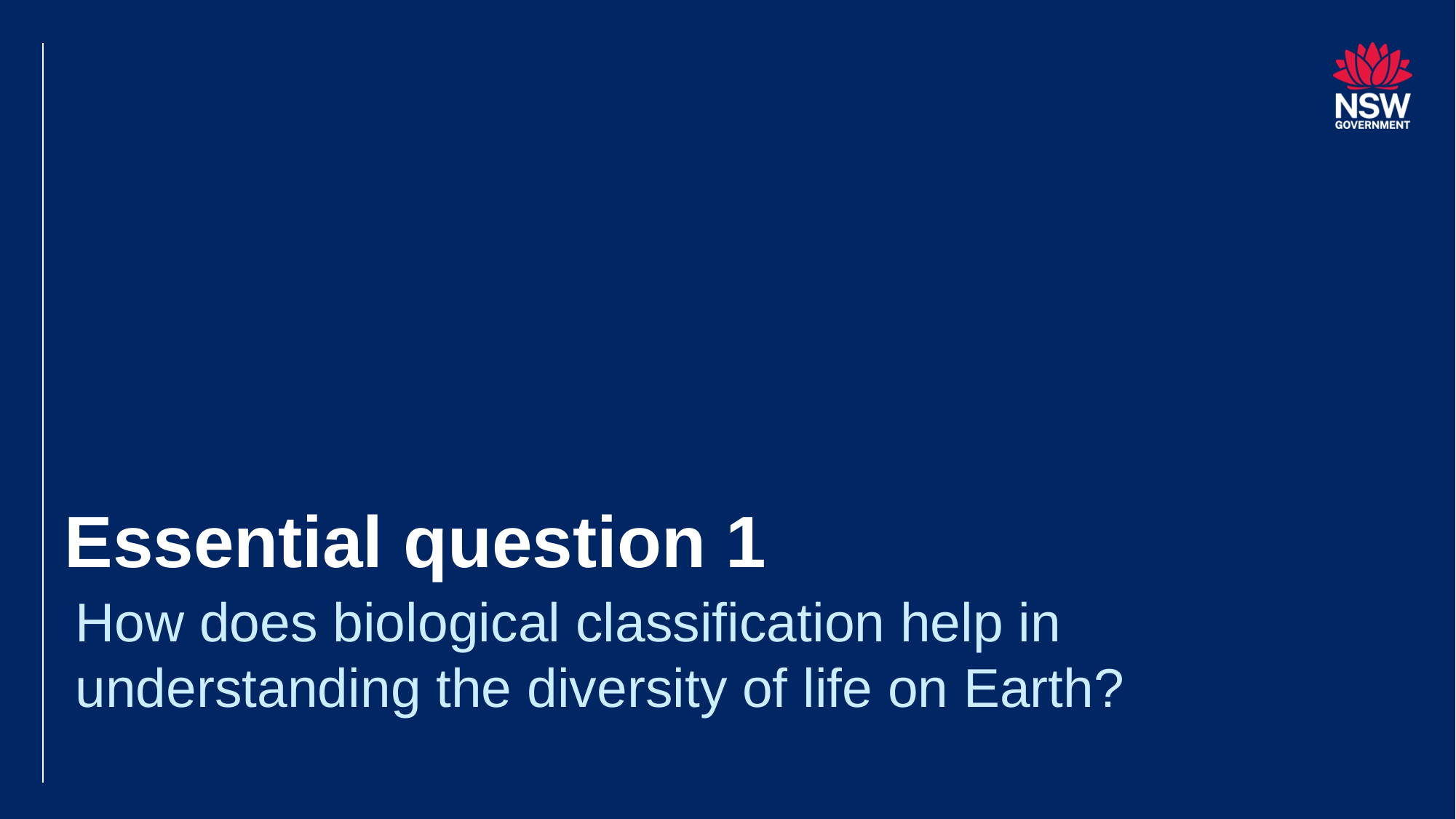

# Essential question 1
How does biological classification help in understanding the diversity of life on Earth?